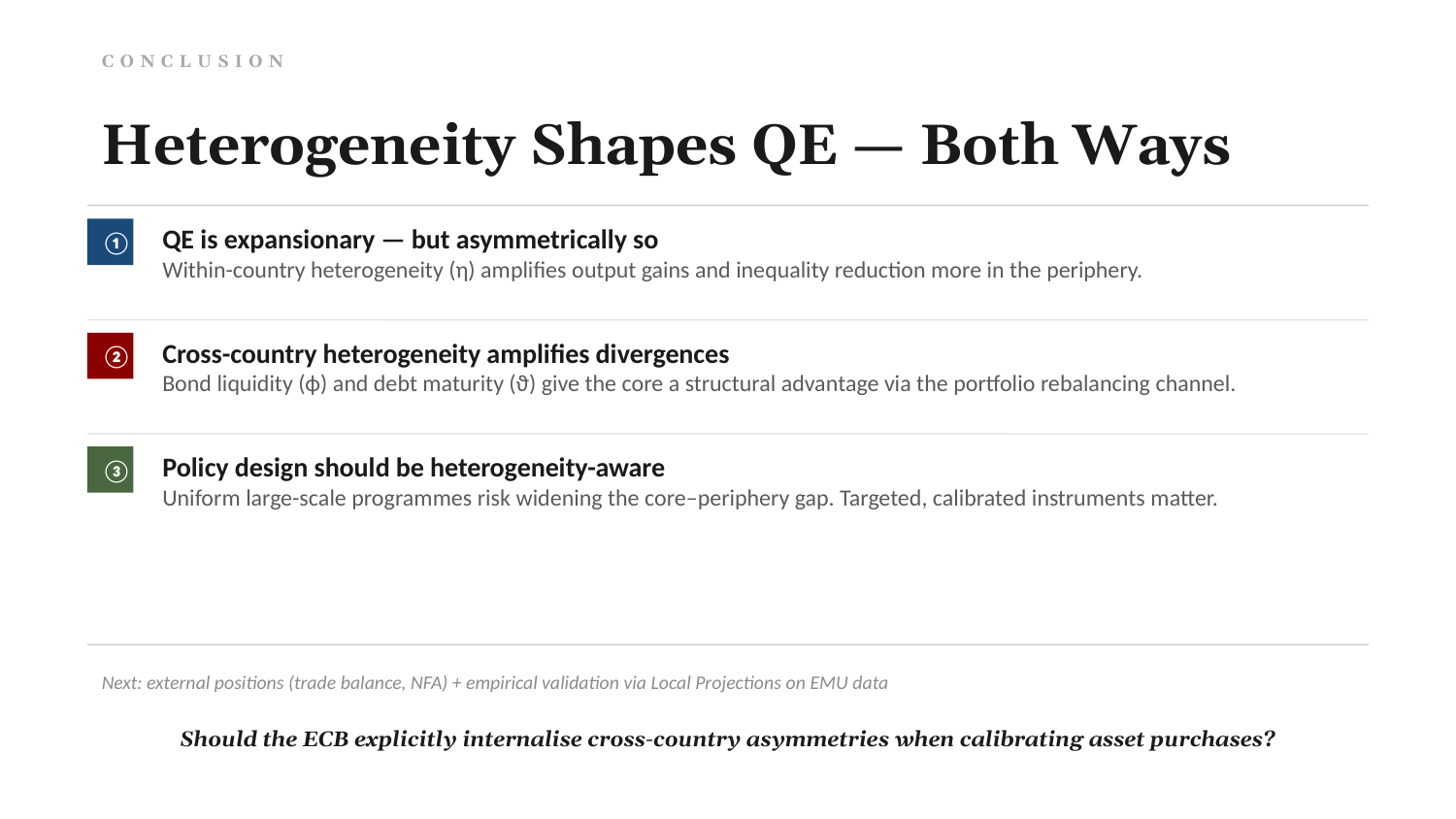

CONCLUSION
Heterogeneity Shapes QE — Both Ways

QE is expansionary — but asymmetrically so
Within-country heterogeneity (η) amplifies output gains and inequality reduction more in the periphery.
①

Cross-country heterogeneity amplifies divergences
Bond liquidity (ϕ) and debt maturity (ϑ) give the core a structural advantage via the portfolio rebalancing channel.
②

Policy design should be heterogeneity-aware
Uniform large-scale programmes risk widening the core–periphery gap. Targeted, calibrated instruments matter.
③

Next: external positions (trade balance, NFA) + empirical validation via Local Projections on EMU data

Should the ECB explicitly internalise cross-country asymmetries when calibrating asset purchases?